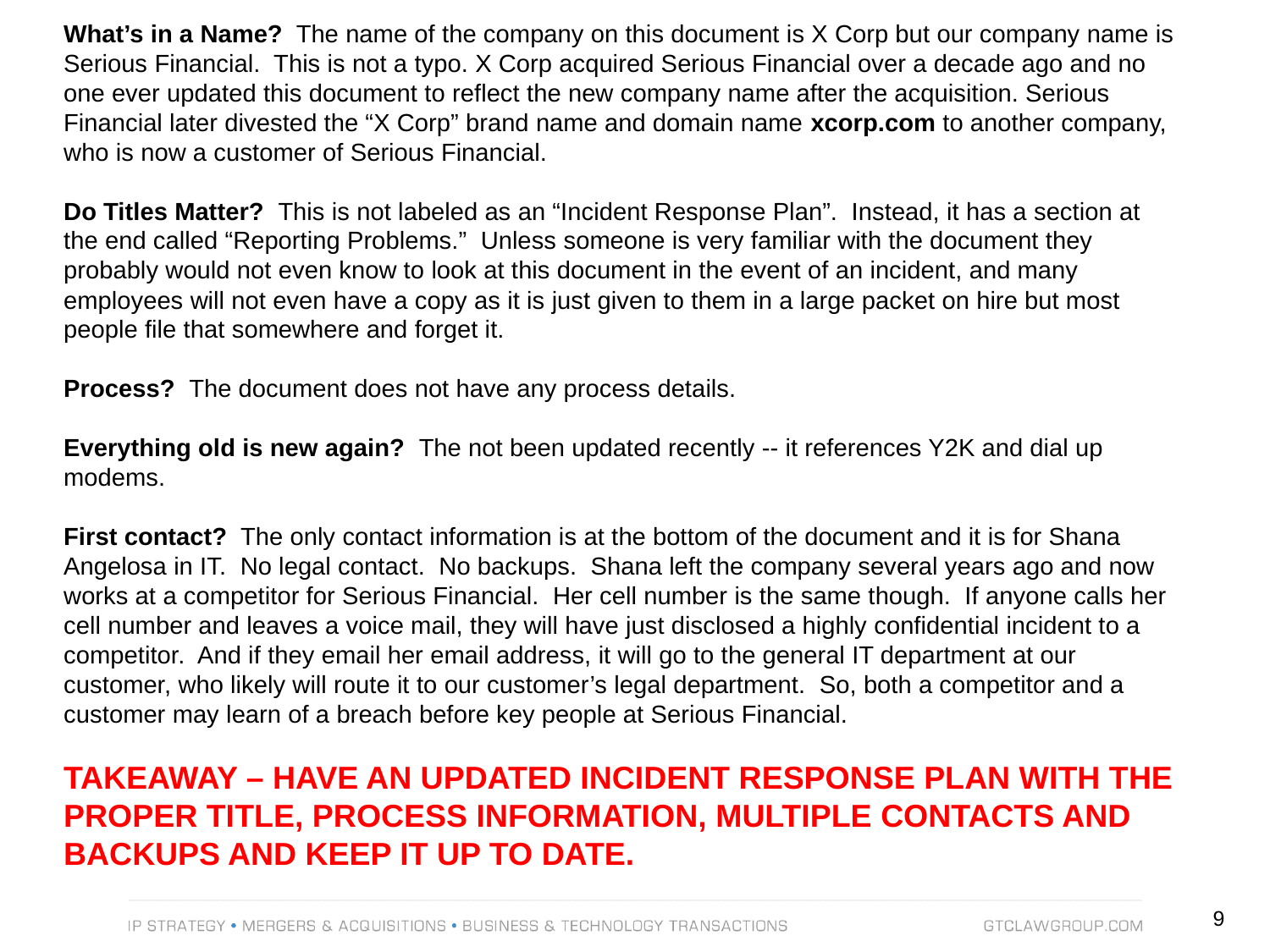

# What’s in a Name?  The name of the company on this document is X Corp but our company name is Serious Financial.  This is not a typo. X Corp acquired Serious Financial over a decade ago and no one ever updated this document to reflect the new company name after the acquisition. Serious Financial later divested the “X Corp” brand name and domain name xcorp.com to another company, who is now a customer of Serious Financial. Do Titles Matter?  This is not labeled as an “Incident Response Plan”.  Instead, it has a section at the end called “Reporting Problems.”  Unless someone is very familiar with the document they probably would not even know to look at this document in the event of an incident, and many employees will not even have a copy as it is just given to them in a large packet on hire but most people file that somewhere and forget it. Process?  The document does not have any process details. Everything old is new again?  The not been updated recently -- it references Y2K and dial up modems. First contact?  The only contact information is at the bottom of the document and it is for Shana Angelosa in IT.  No legal contact.  No backups.  Shana left the company several years ago and now works at a competitor for Serious Financial.  Her cell number is the same though.  If anyone calls her cell number and leaves a voice mail, they will have just disclosed a highly confidential incident to a competitor.  And if they email her email address, it will go to the general IT department at our customer, who likely will route it to our customer’s legal department.  So, both a competitor and a customer may learn of a breach before key people at Serious Financial. TAKEAWAY – HAVE AN UPDATED INCIDENT RESPONSE PLAN WITH THE PROPER TITLE, PROCESS INFORMATION, MULTIPLE CONTACTS AND BACKUPS AND KEEP IT UP TO DATE.